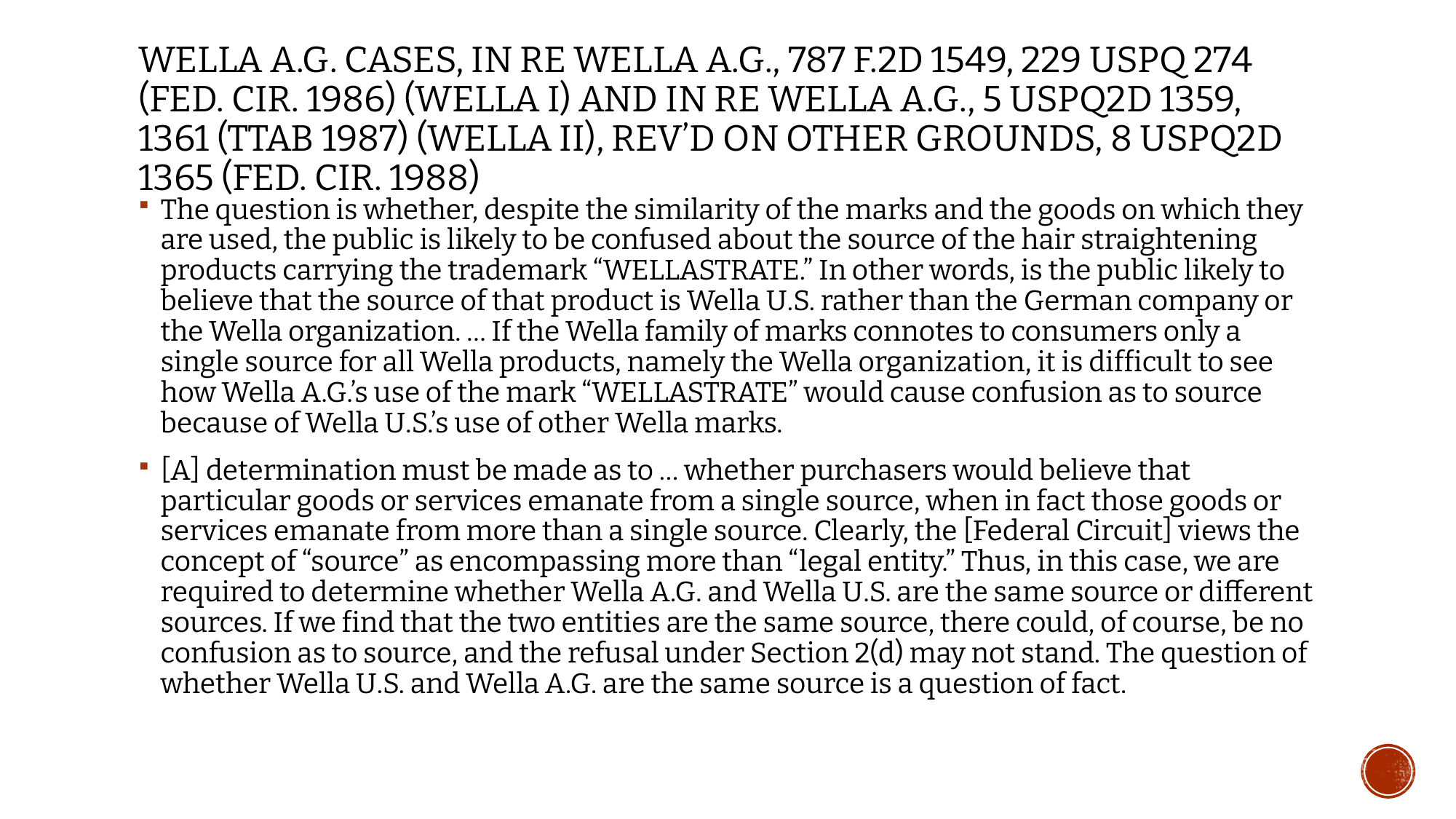

# Wella A.G. cases, In re Wella A.G., 787 F.2d 1549, 229 USPQ 274 (Fed. Cir. 1986) (Wella I) and In re Wella A.G., 5 USPQ2d 1359, 1361 (TTAB 1987) (Wella II), rev’d on other grounds, 8 USPQ2d 1365 (Fed. Cir. 1988)
The question is whether, despite the similarity of the marks and the goods on which they are used, the public is likely to be confused about the source of the hair straightening products carrying the trademark “WELLASTRATE.” In other words, is the public likely to believe that the source of that product is Wella U.S. rather than the German company or the Wella organization. … If the Wella family of marks connotes to consumers only a single source for all Wella products, namely the Wella organization, it is difficult to see how Wella A.G.’s use of the mark “WELLASTRATE” would cause confusion as to source because of Wella U.S.’s use of other Wella marks.
[A] determination must be made as to … whether purchasers would believe that particular goods or services emanate from a single source, when in fact those goods or services emanate from more than a single source. Clearly, the [Federal Circuit] views the concept of “source” as encompassing more than “legal entity.” Thus, in this case, we are required to determine whether Wella A.G. and Wella U.S. are the same source or different sources. If we find that the two entities are the same source, there could, of course, be no confusion as to source, and the refusal under Section 2(d) may not stand. The question of whether Wella U.S. and Wella A.G. are the same source is a question of fact.